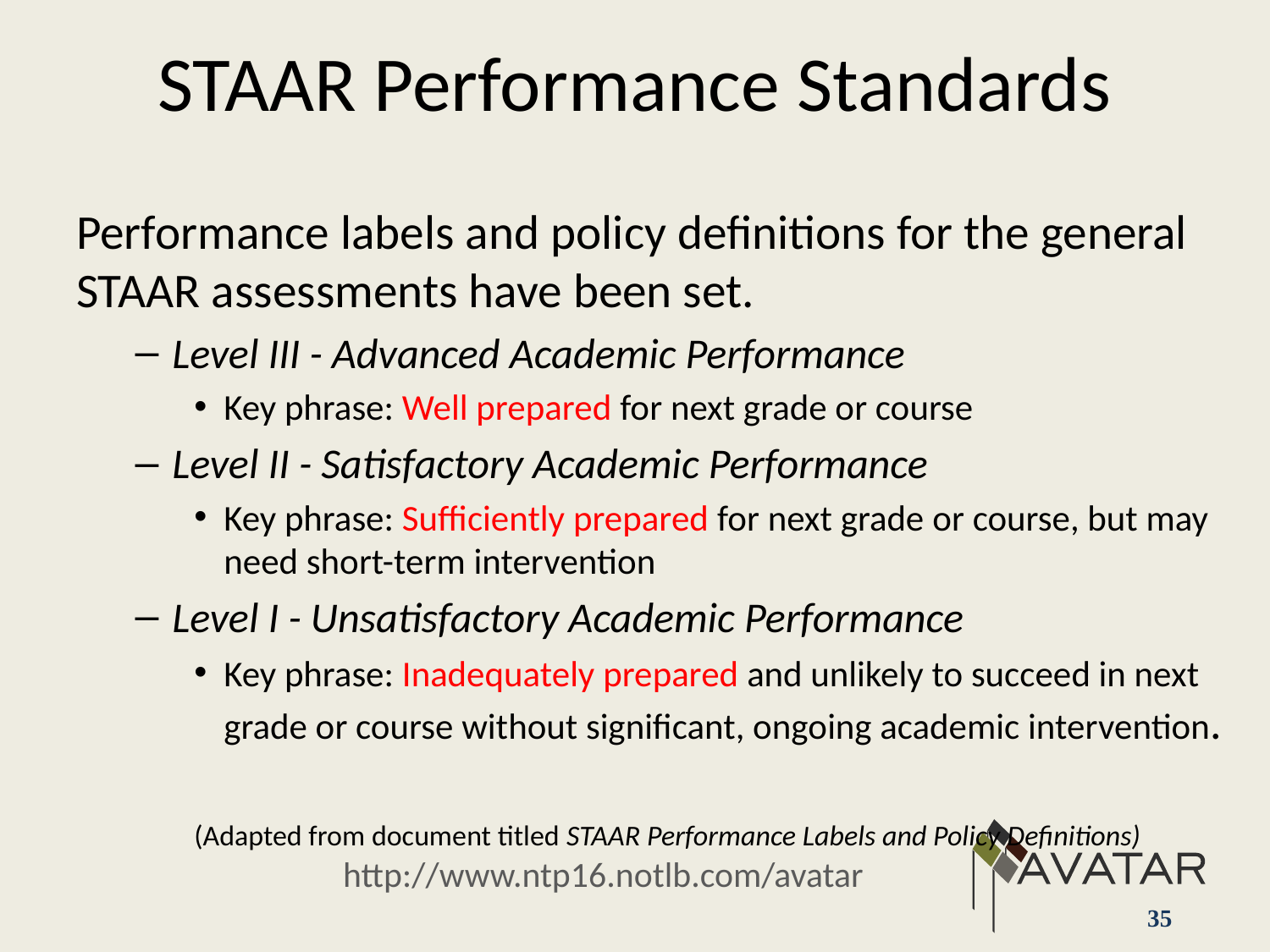

# STAAR Performance Standards

Performance labels and policy definitions for the general STAAR assessments have been set.
Level III - Advanced Academic Performance
Key phrase: Well prepared for next grade or course
Level II - Satisfactory Academic Performance
Key phrase: Sufficiently prepared for next grade or course, but may need short-term intervention
Level I - Unsatisfactory Academic Performance
Key phrase: Inadequately prepared and unlikely to succeed in next grade or course without significant, ongoing academic intervention.

(Adapted from document titled STAAR Performance Labels and Policy Definitions)
35